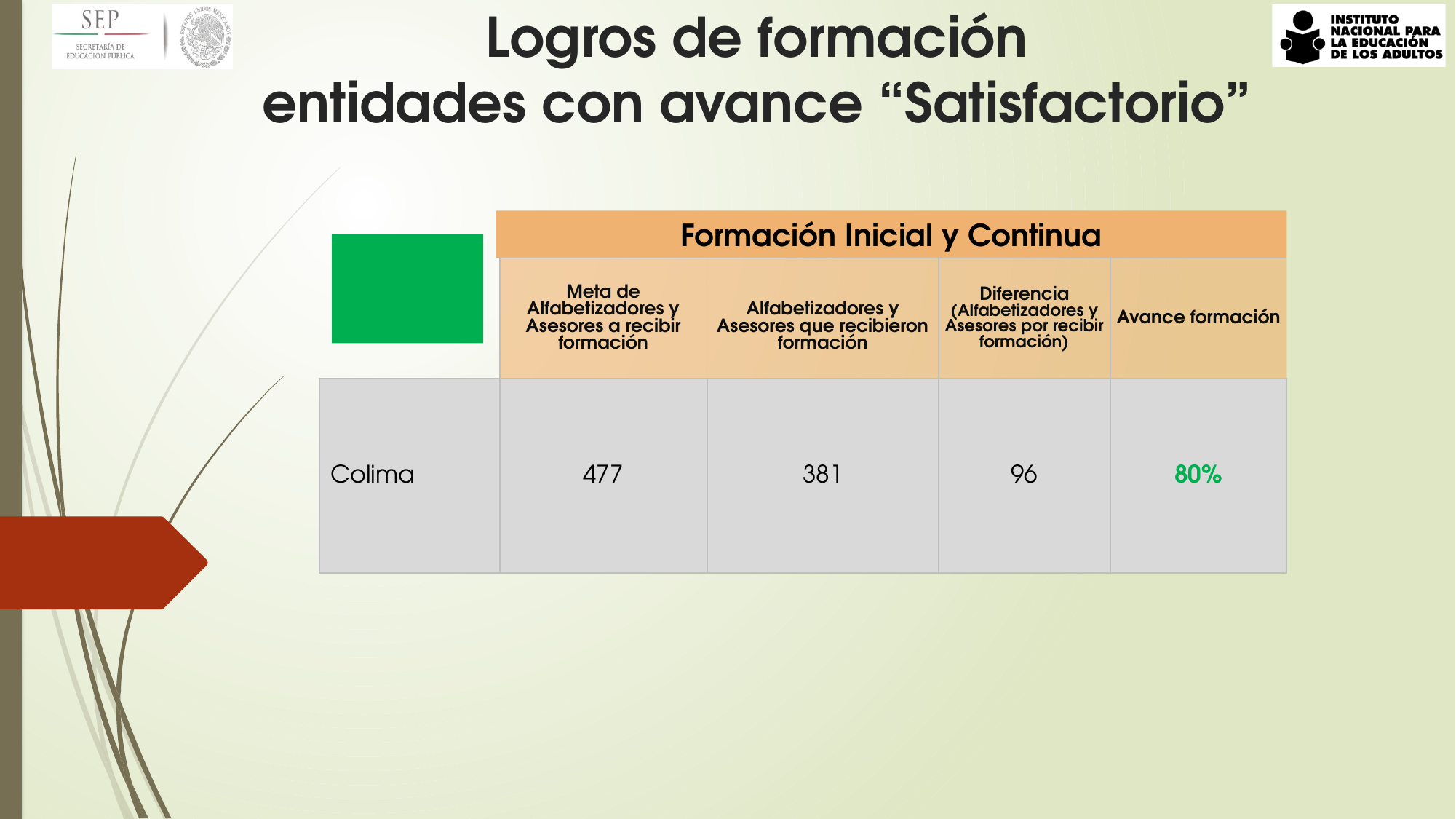

Logros de formación
entidades con avance “Satisfactorio”
Formación Inicial y Continua

|  | Meta de Alfabetizadores y Asesores a recibir formación | Alfabetizadores y Asesores que recibieron formación | Diferencia (Alfabetizadores y Asesores por recibir formación) | Avance formación |
| --- | --- | --- | --- | --- |
| Colima | 477 | 381 | 96 | 80% |